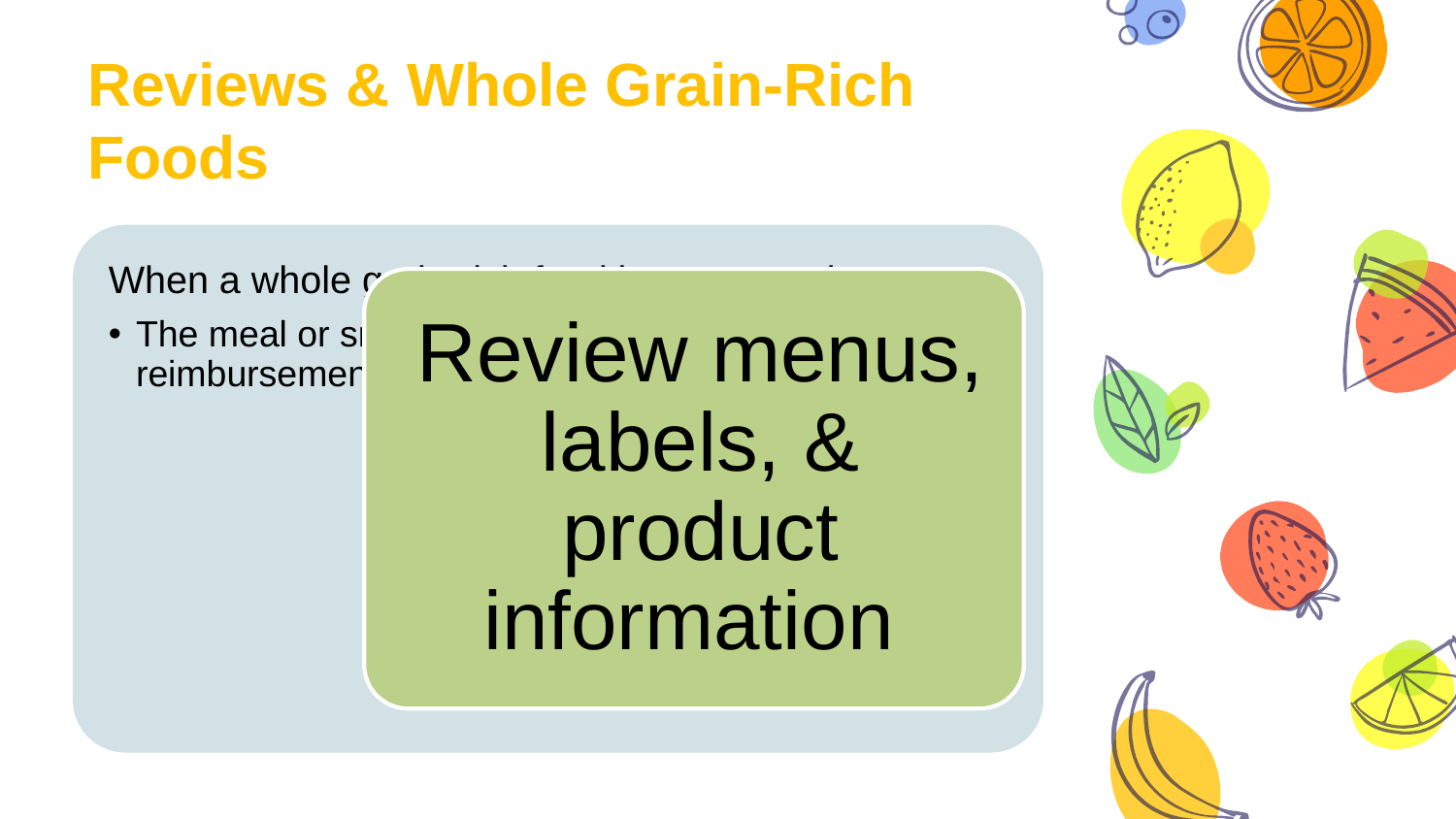

# Reviews & Whole Grain-Rich Foods
When a whole grain-rich food is not served:
The meal or snack containing a grain with the lowest reimbursement will be disallowed
Review menus, labels, & product information